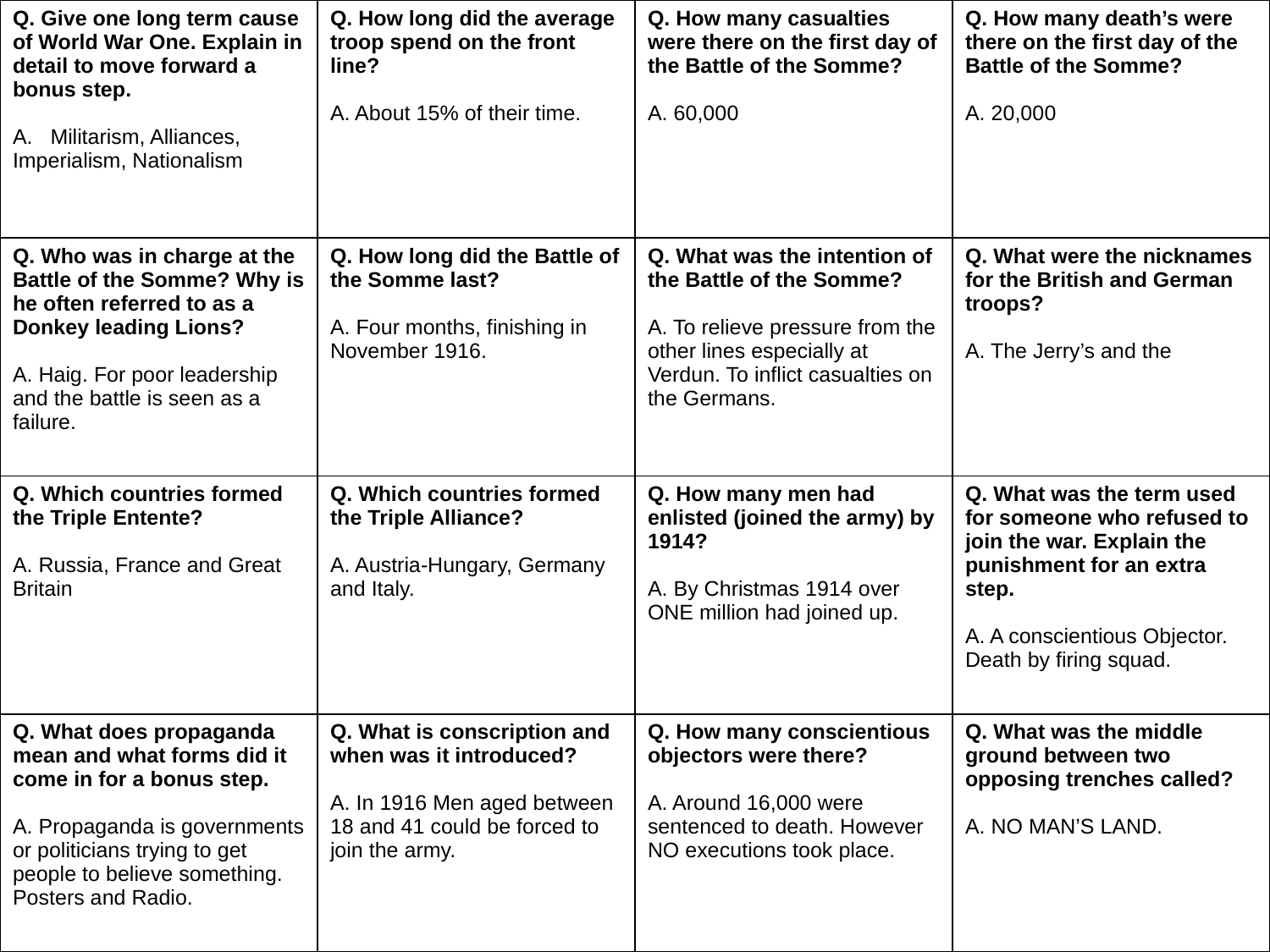

| Q. Give one long term cause of World War One. Explain in detail to move forward a bonus step. A. Militarism, Alliances, Imperialism, Nationalism | Q. How long did the average troop spend on the front line? A. About 15% of their time. | Q. How many casualties were there on the first day of the Battle of the Somme? A. 60,000 | Q. How many death’s were there on the first day of the Battle of the Somme? A. 20,000 |
| --- | --- | --- | --- |
| Q. Who was in charge at the Battle of the Somme? Why is he often referred to as a Donkey leading Lions? A. Haig. For poor leadership and the battle is seen as a failure. | Q. How long did the Battle of the Somme last? A. Four months, finishing in November 1916. | Q. What was the intention of the Battle of the Somme? A. To relieve pressure from the other lines especially at Verdun. To inflict casualties on the Germans. | Q. What were the nicknames for the British and German troops? A. The Jerry’s and the |
| Q. Which countries formed the Triple Entente? A. Russia, France and Great Britain | Q. Which countries formed the Triple Alliance? A. Austria-Hungary, Germany and Italy. | Q. How many men had enlisted (joined the army) by 1914? A. By Christmas 1914 over ONE million had joined up. | Q. What was the term used for someone who refused to join the war. Explain the punishment for an extra step. A. A conscientious Objector. Death by firing squad. |
| Q. What does propaganda mean and what forms did it come in for a bonus step. A. Propaganda is governments or politicians trying to get people to believe something. Posters and Radio. | Q. What is conscription and when was it introduced? A. In 1916 Men aged between 18 and 41 could be forced to join the army. | Q. How many conscientious objectors were there? A. Around 16,000 were sentenced to death. However NO executions took place. | Q. What was the middle ground between two opposing trenches called? A. NO MAN’S LAND. |